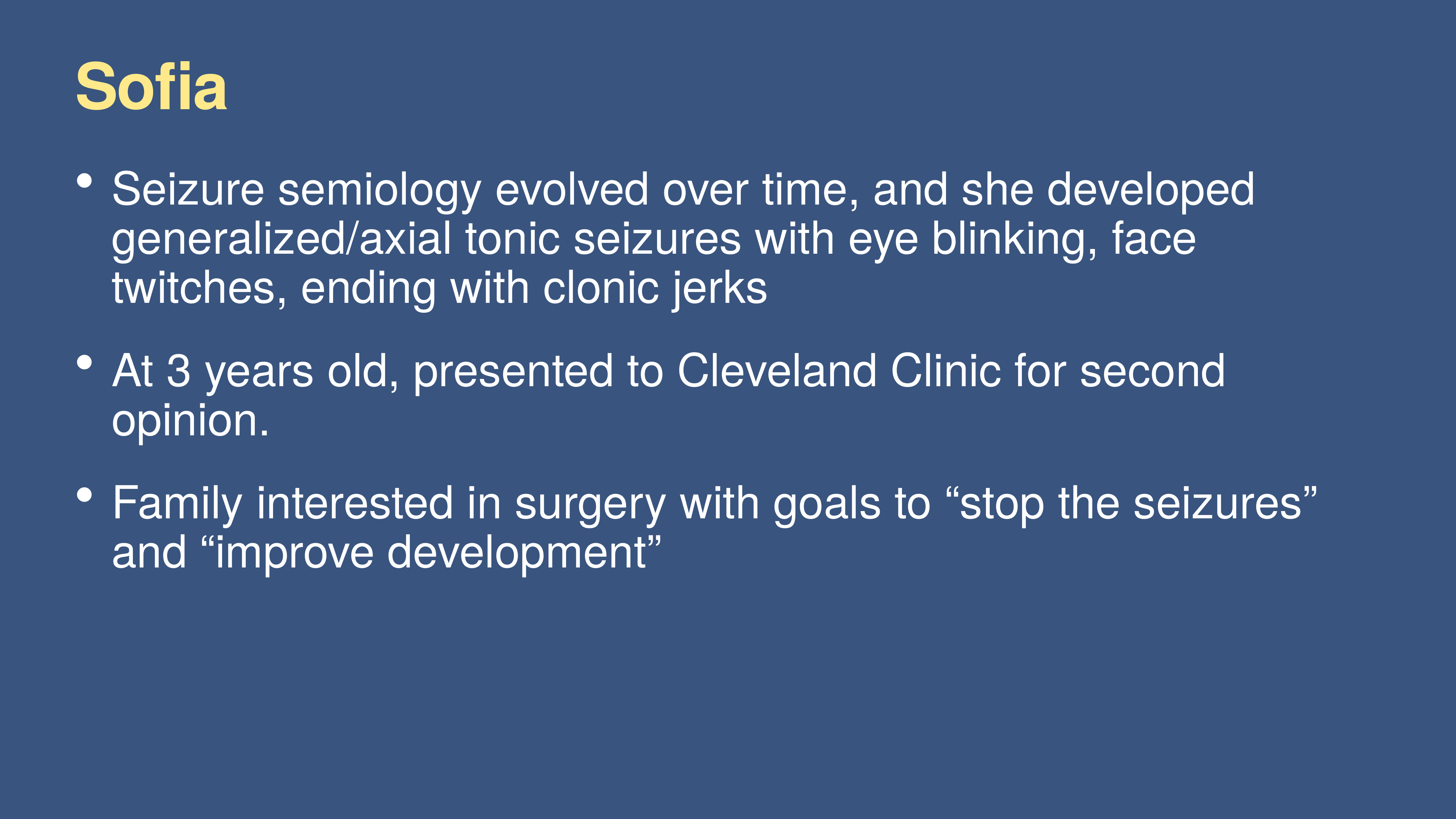

# Sofia
Seizure semiology evolved over time, and she developed generalized/axial tonic seizures with eye blinking, face twitches, ending with clonic jerks
At 3 years old, presented to Cleveland Clinic for second opinion.
Family interested in surgery with goals to “stop the seizures” and “improve development”